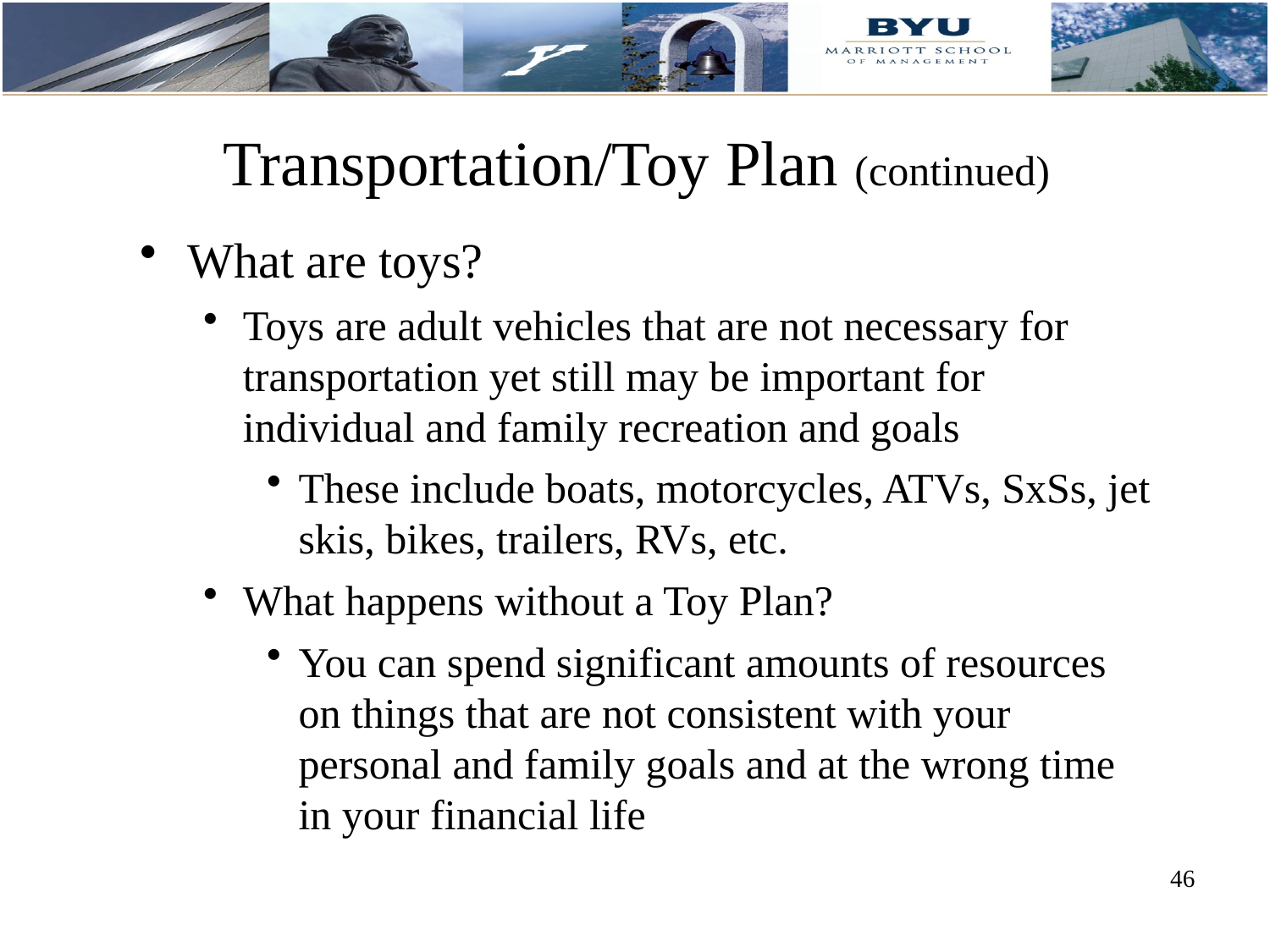

# Transportation/Toy Plan (continued)
What are toys?
Toys are adult vehicles that are not necessary for transportation yet still may be important for individual and family recreation and goals
These include boats, motorcycles, ATVs, SxSs, jet skis, bikes, trailers, RVs, etc.
What happens without a Toy Plan?
You can spend significant amounts of resources on things that are not consistent with your personal and family goals and at the wrong time in your financial life